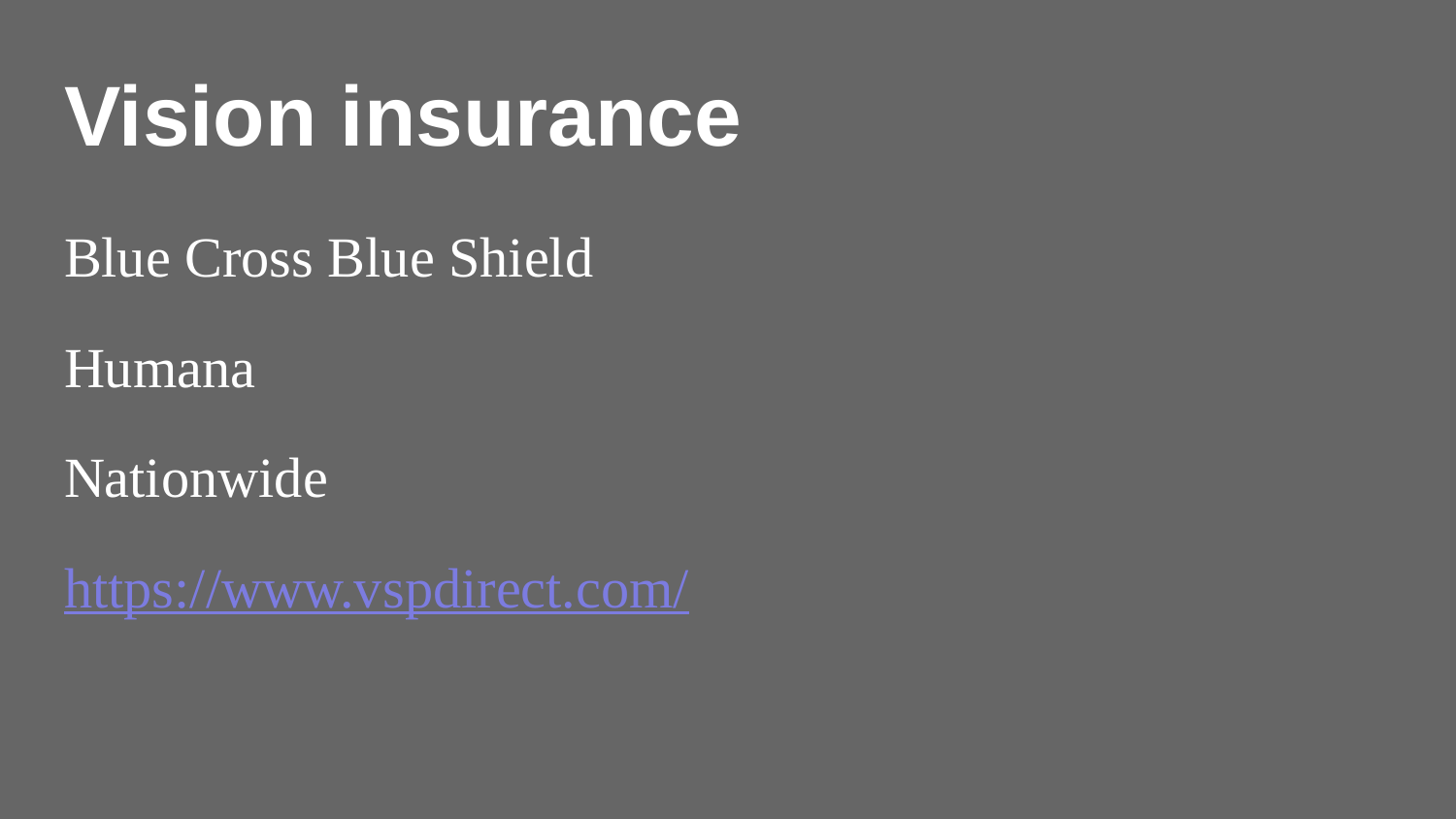

# Vision insurance
Blue Cross Blue Shield
Humana
Nationwide
https://www.vspdirect.com/